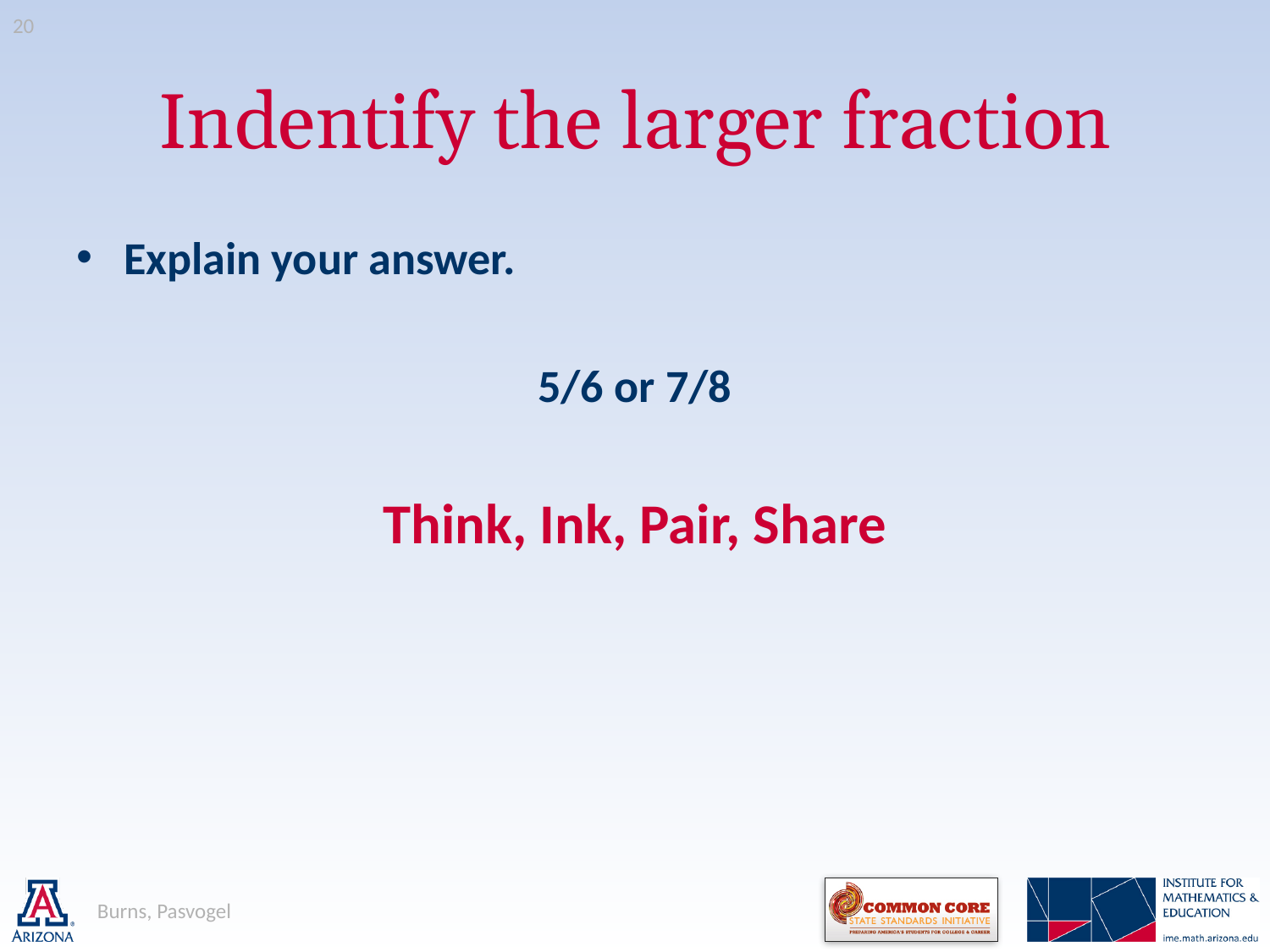

20
# Indentify the larger fraction
Explain your answer.

5/6 or 7/8

Think, Ink, Pair, Share
Burns, Pasvogel